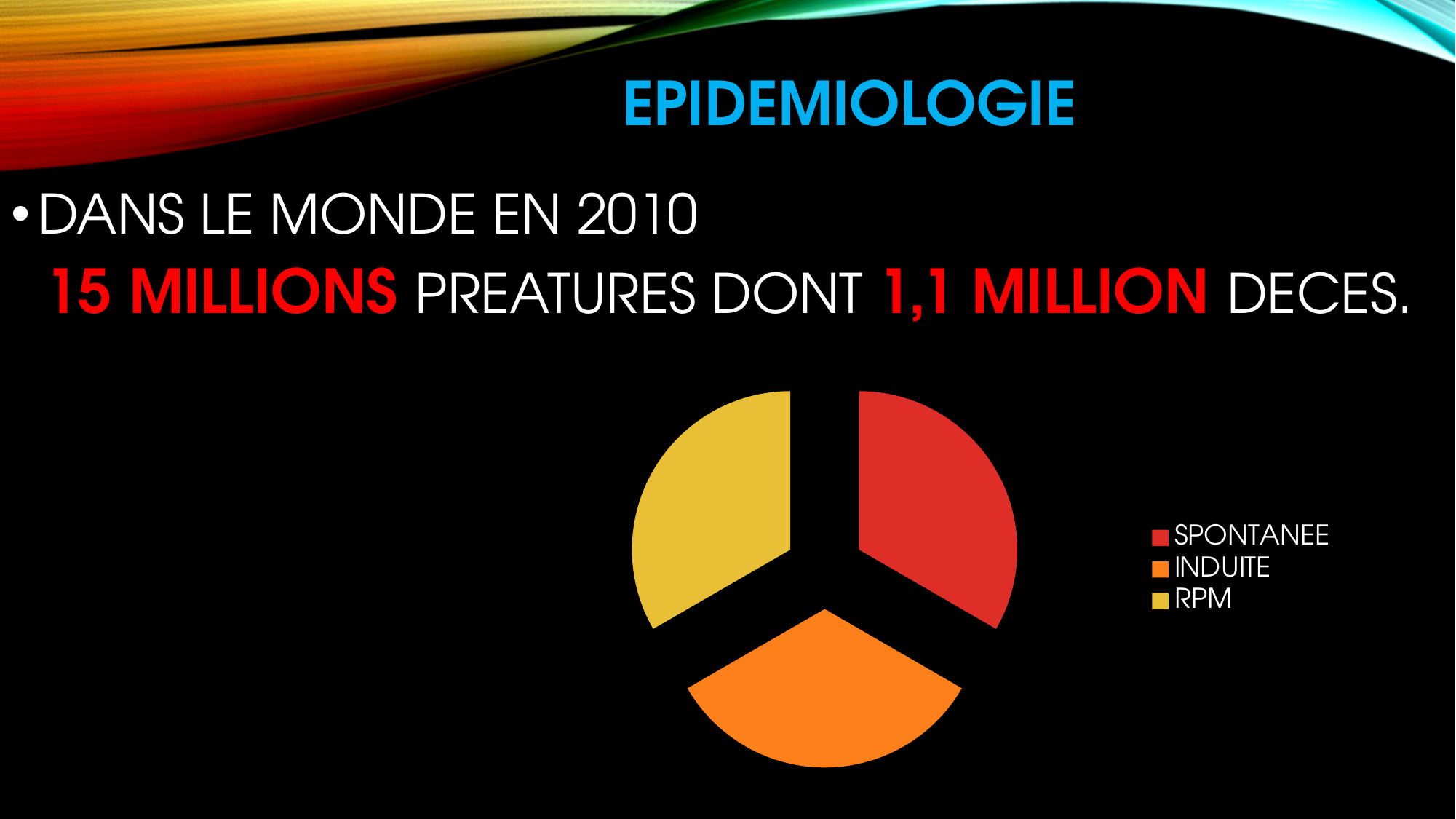

# EPIDEMIOLOGIE
DANS LE MONDE EN 2010
  15 MILLIONS PREATURES DONT 1,1 MILLION DECES.

### Chart

| Category | Ventes |
|---|---|
| SPONTANEE | 33.0 |
| INDUITE | 33.0 |
| RPM | 33.0 |